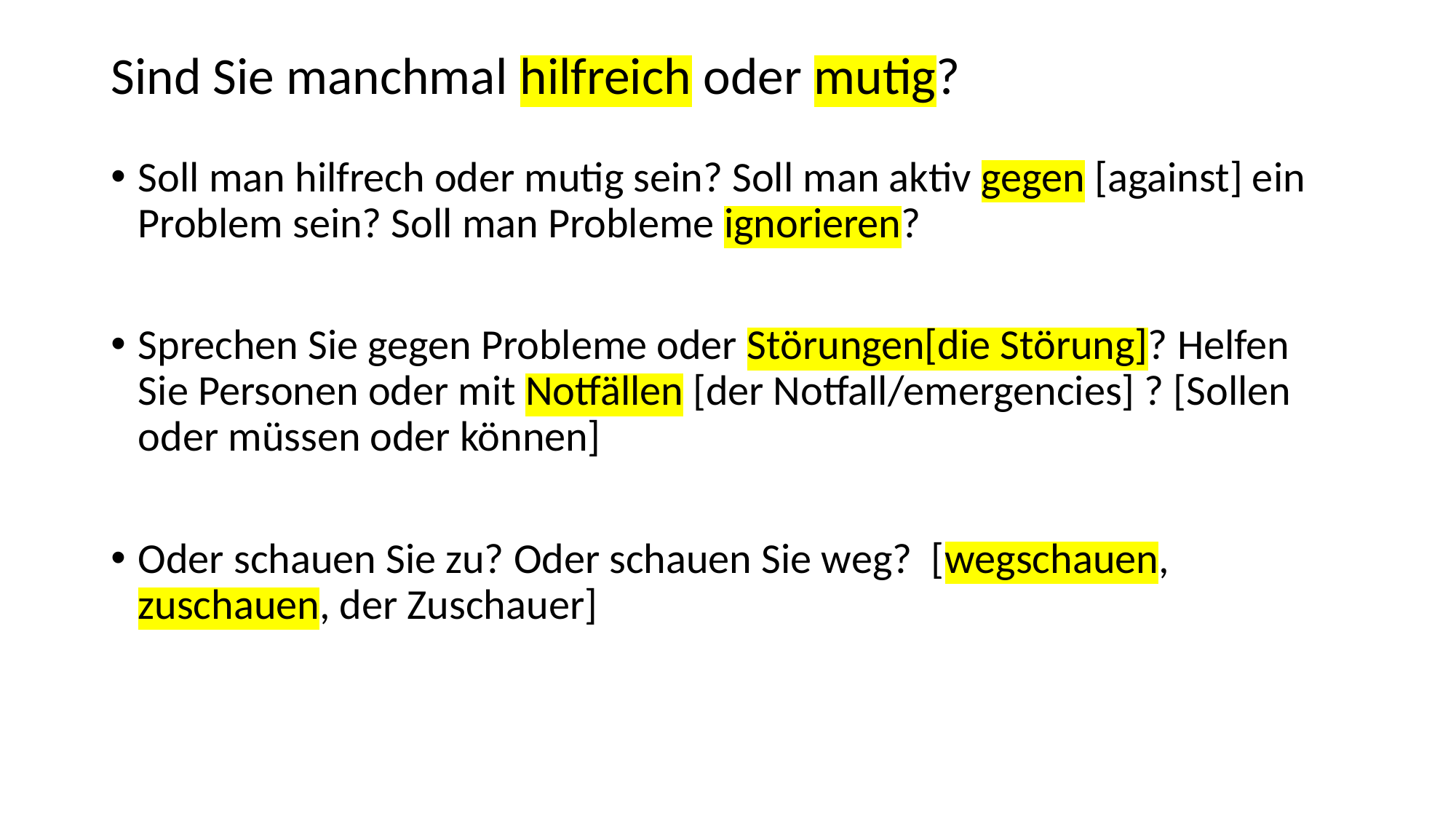

# Sind Sie manchmal hilfreich oder mutig?
Soll man hilfrech oder mutig sein? Soll man aktiv gegen [against] ein Problem sein? Soll man Probleme ignorieren?

Sprechen Sie gegen Probleme oder Störungen[die Störung]? Helfen Sie Personen oder mit Notfällen [der Notfall/emergencies] ? [Sollen oder müssen oder können]

Oder schauen Sie zu? Oder schauen Sie weg?  [wegschauen, zuschauen, der Zuschauer]